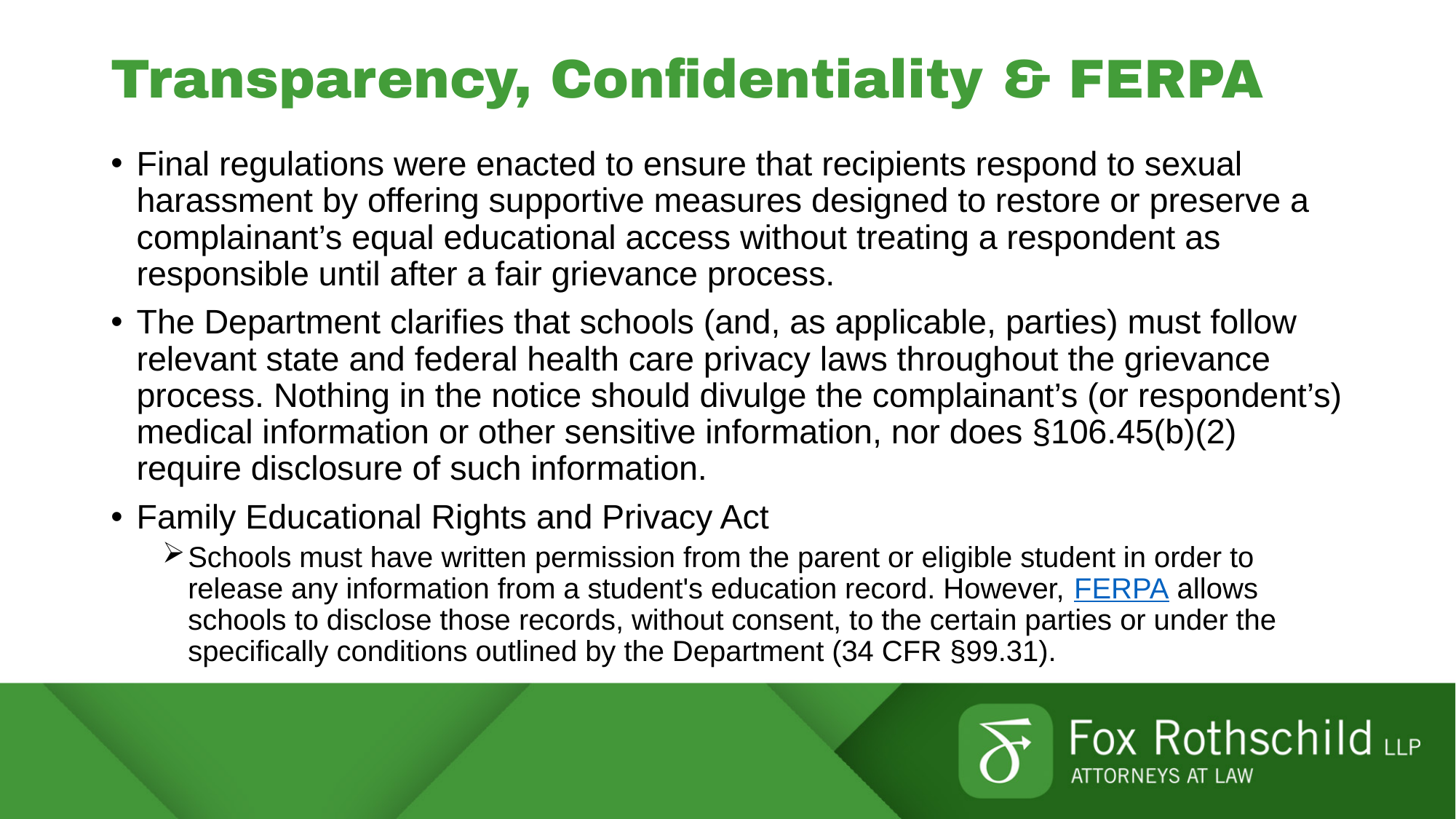

# Transparency, Confidentiality & FERPA
Final regulations were enacted to ensure that recipients respond to sexual harassment by offering supportive measures designed to restore or preserve a complainant’s equal educational access without treating a respondent as responsible until after a fair grievance process.
The Department clarifies that schools (and, as applicable, parties) must follow relevant state and federal health care privacy laws throughout the grievance process. Nothing in the notice should divulge the complainant’s (or respondent’s) medical information or other sensitive information, nor does §106.45(b)(2) require disclosure of such information.
Family Educational Rights and Privacy Act
Schools must have written permission from the parent or eligible student in order to release any information from a student's education record. However, FERPA allows schools to disclose those records, without consent, to the certain parties or under the specifically conditions outlined by the Department (34 CFR §99.31).